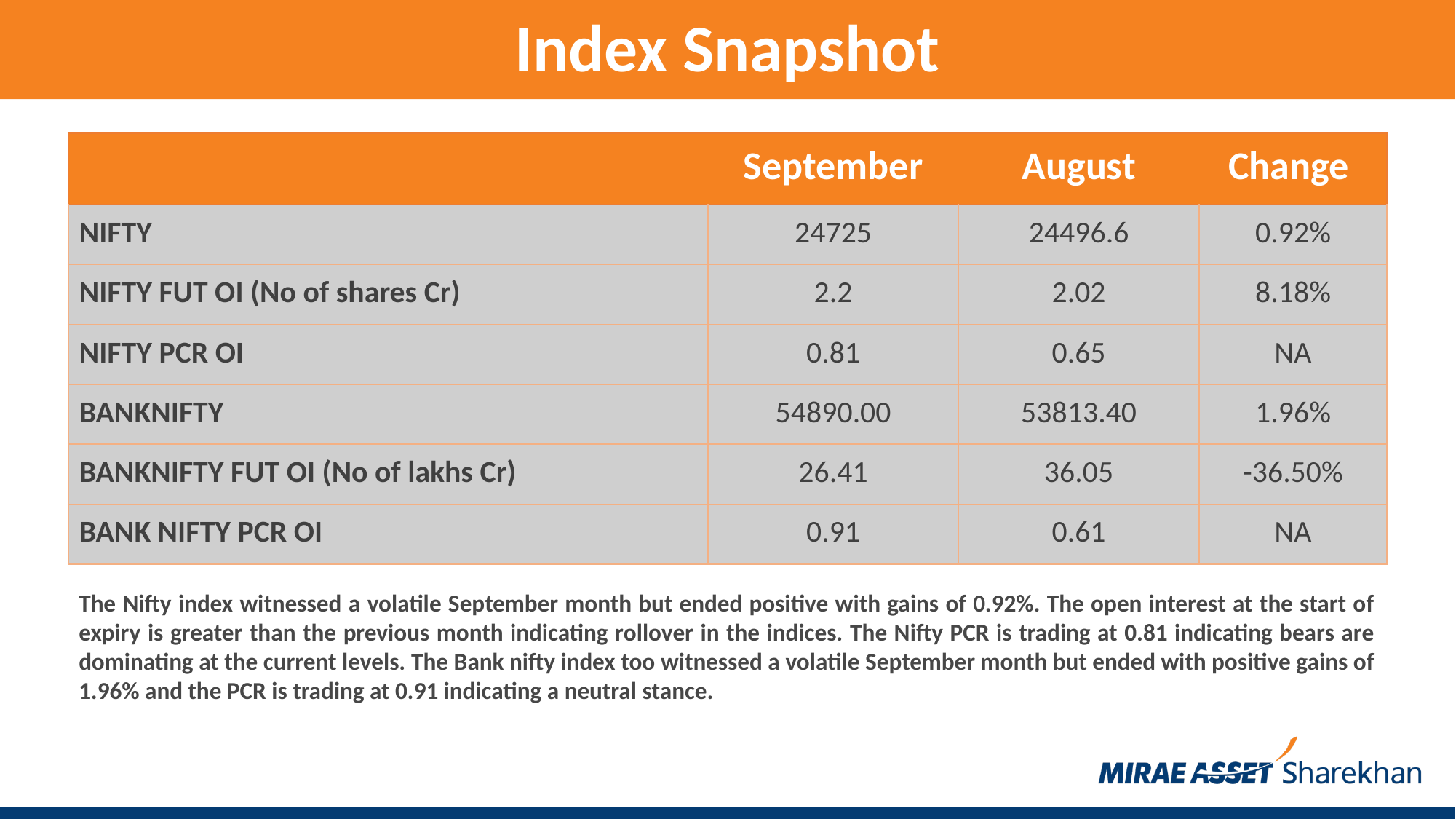

Index Snapshot
|  | September | August | Change |
| --- | --- | --- | --- |
| NIFTY | 24725 | 24496.6 | 0.92% |
| NIFTY FUT OI (No of shares Cr) | 2.2 | 2.02 | 8.18% |
| NIFTY PCR OI | 0.81 | 0.65 | NA |
| BANKNIFTY | 54890.00 | 53813.40 | 1.96% |
| BANKNIFTY FUT OI (No of lakhs Cr) | 26.41 | 36.05 | -36.50% |
| BANK NIFTY PCR OI | 0.91 | 0.61 | NA |
The Nifty index witnessed a volatile September month but ended positive with gains of 0.92%. The open interest at the start of expiry is greater than the previous month indicating rollover in the indices. The Nifty PCR is trading at 0.81 indicating bears are dominating at the current levels. The Bank nifty index too witnessed a volatile September month but ended with positive gains of 1.96% and the PCR is trading at 0.91 indicating a neutral stance.